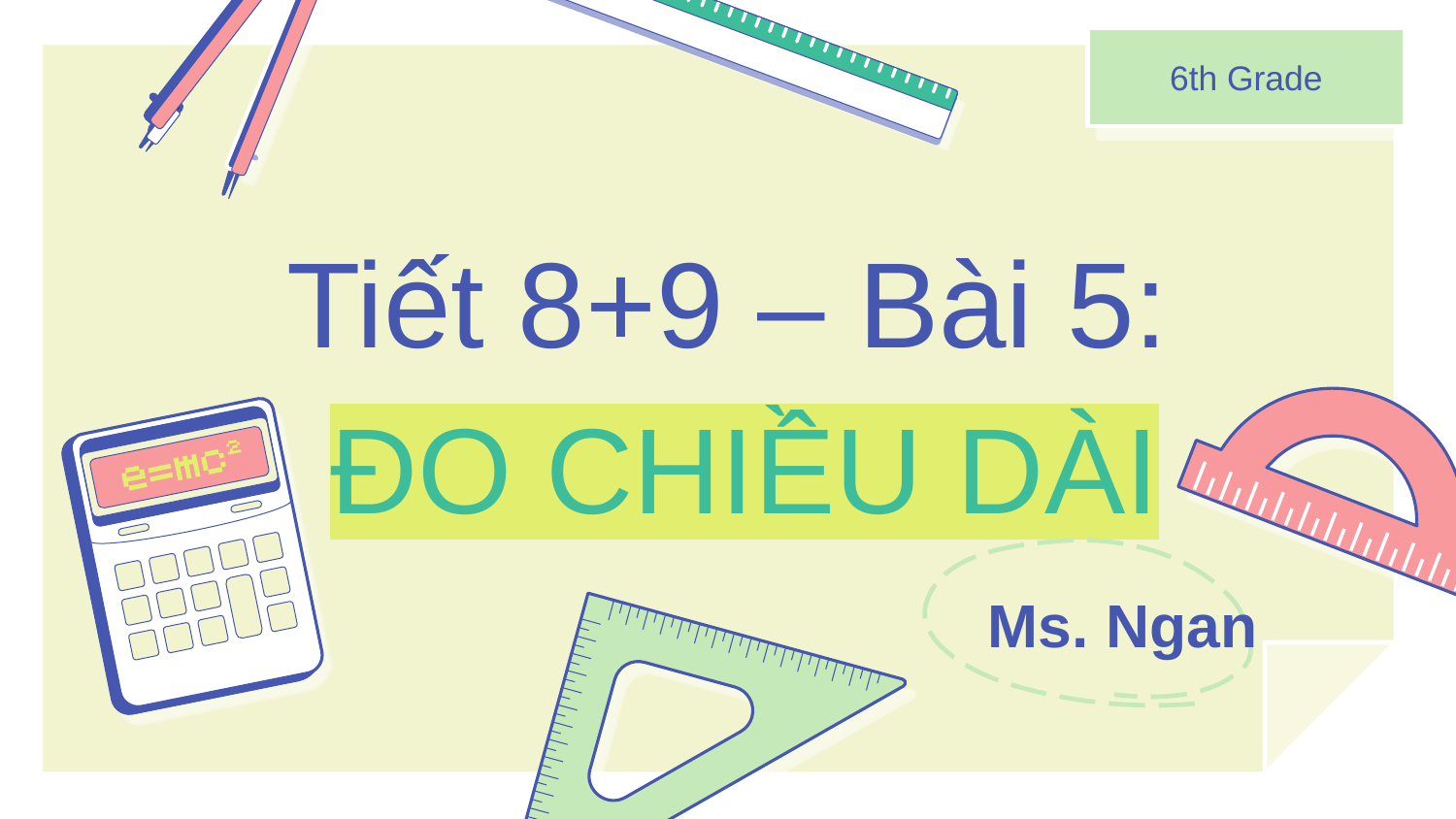

6th Grade
Tiết 8+9 – Bài 5:
ĐO CHIỀU DÀI

Ms. Ngan